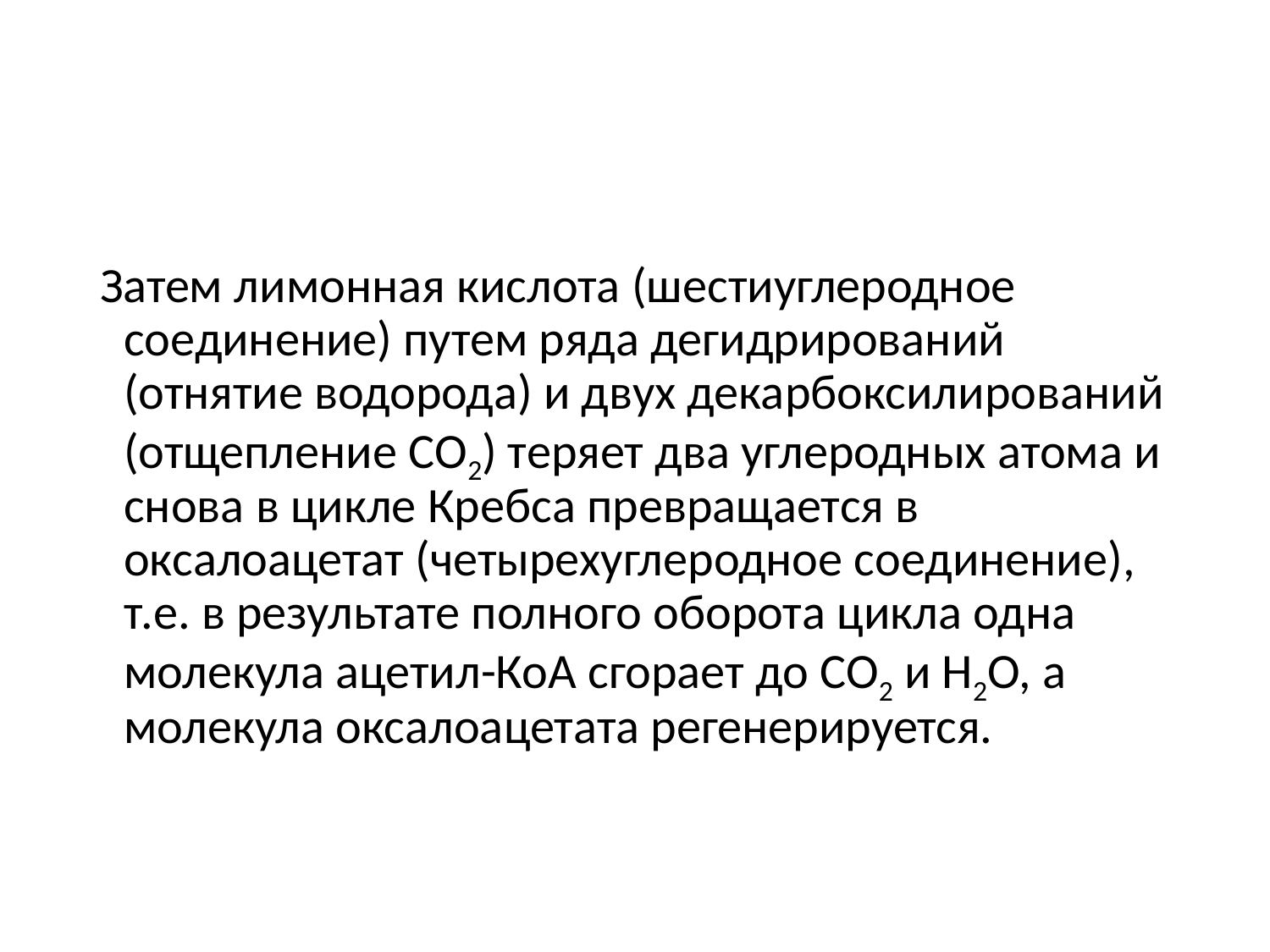

#
Затем лимонная кислота (шестиуглеродное соединение) путем ряда дегидрирований (отнятие водорода) и двух декарбоксилирований (отщепление СО2) теряет два углеродных атома и снова в цикле Кребса превращается в оксалоацетат (четырехуглеродное соединение), т.е. в результате полного оборота цикла одна молекула ацетил-КоА сгорает до СО2 и Н2О, а молекула оксалоацетата регенерируется.